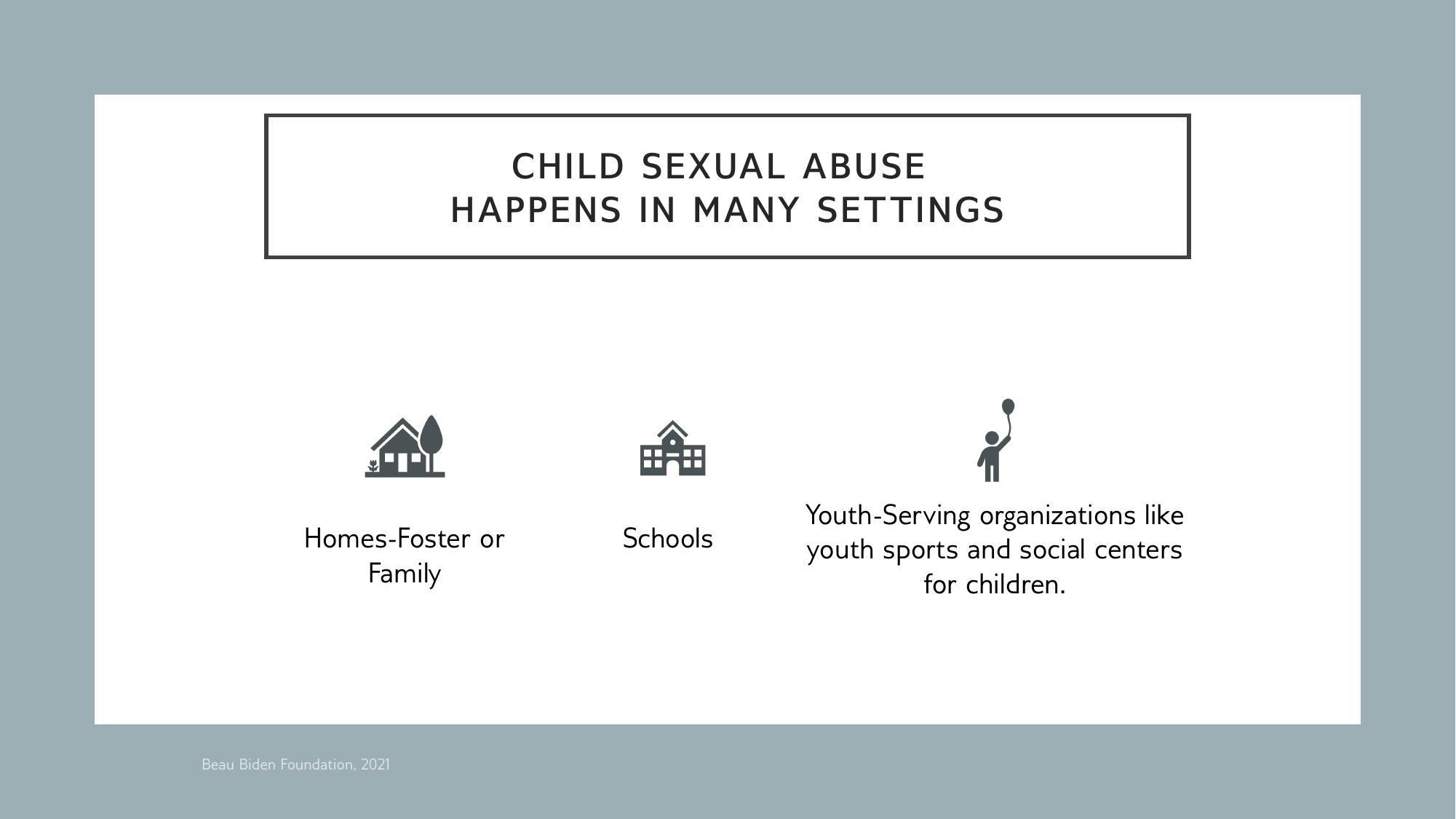

# Child Sexual Abuse Happens in many settings
Homes-Foster or Family
Schools
Youth-Serving organizations like youth sports and social centers for children.
Beau Biden Foundation, 2021